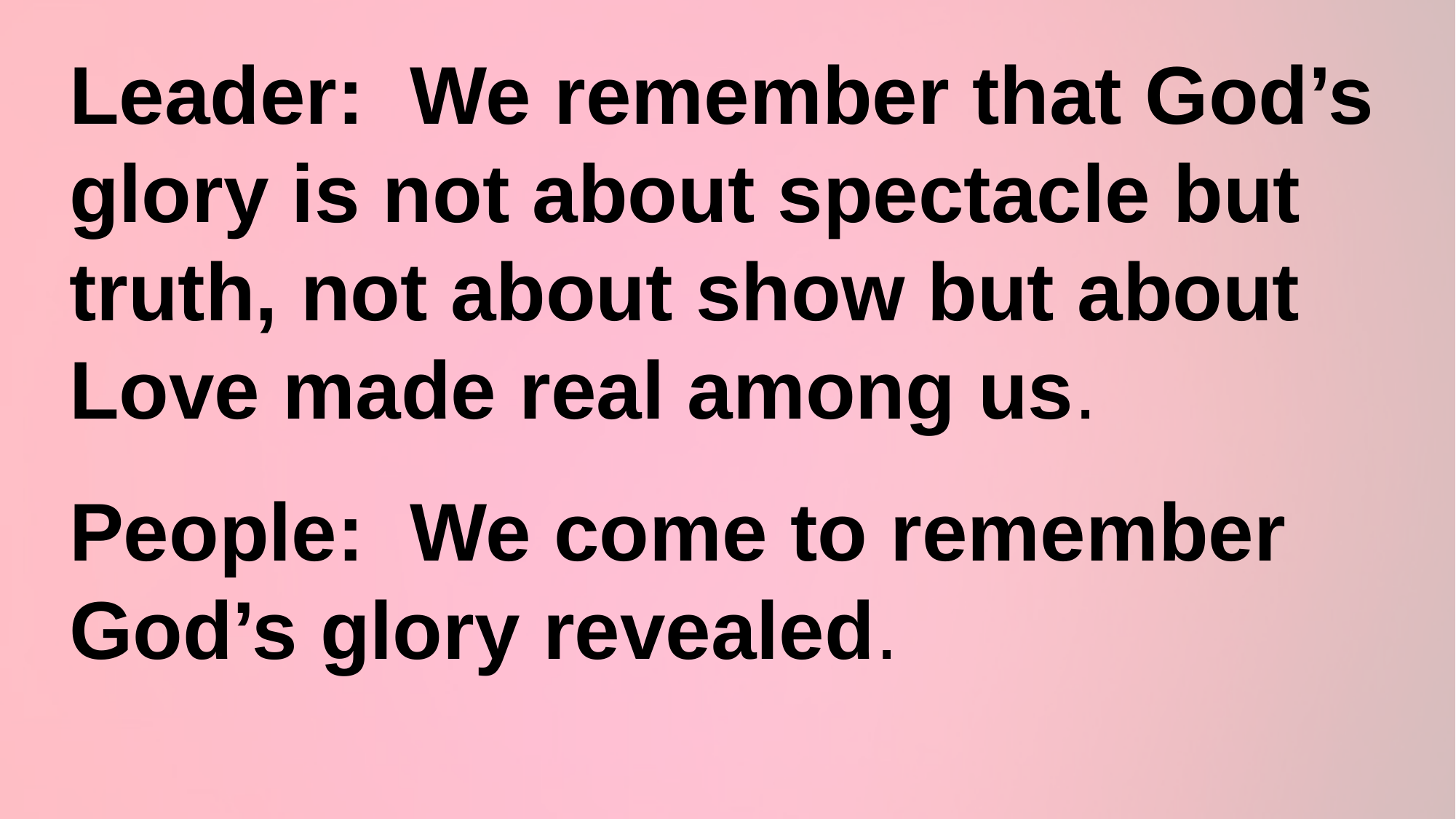

Leader:  We remember that God’s glory is not about spectacle but truth, not about show but about Love made real among us.

People:  We come to remember God’s glory revealed.